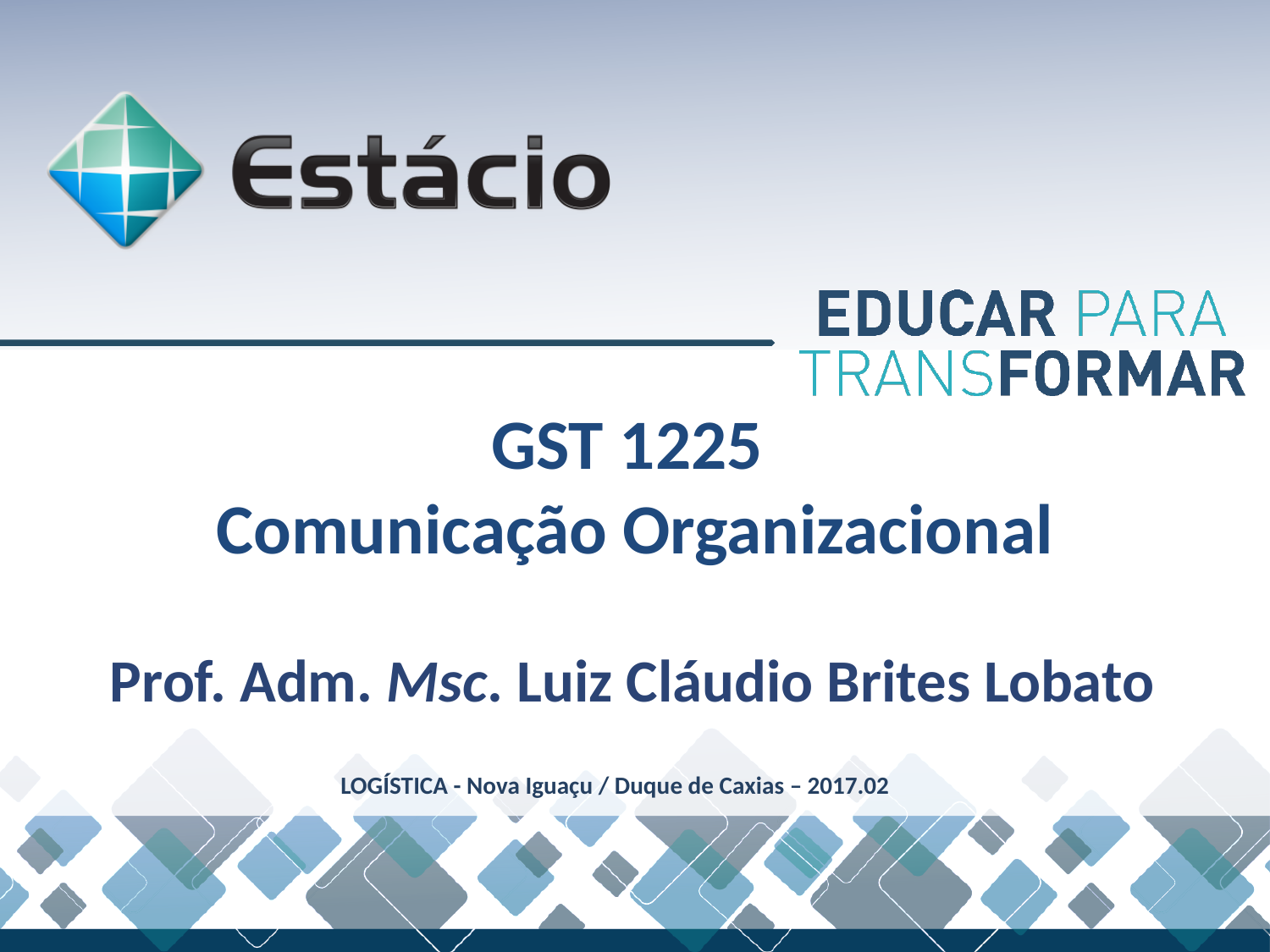

GST 1225
Comunicação Organizacional
Prof. Adm. Msc. Luiz Cláudio Brites Lobato
LOGÍSTICA - Nova Iguaçu / Duque de Caxias – 2017.02